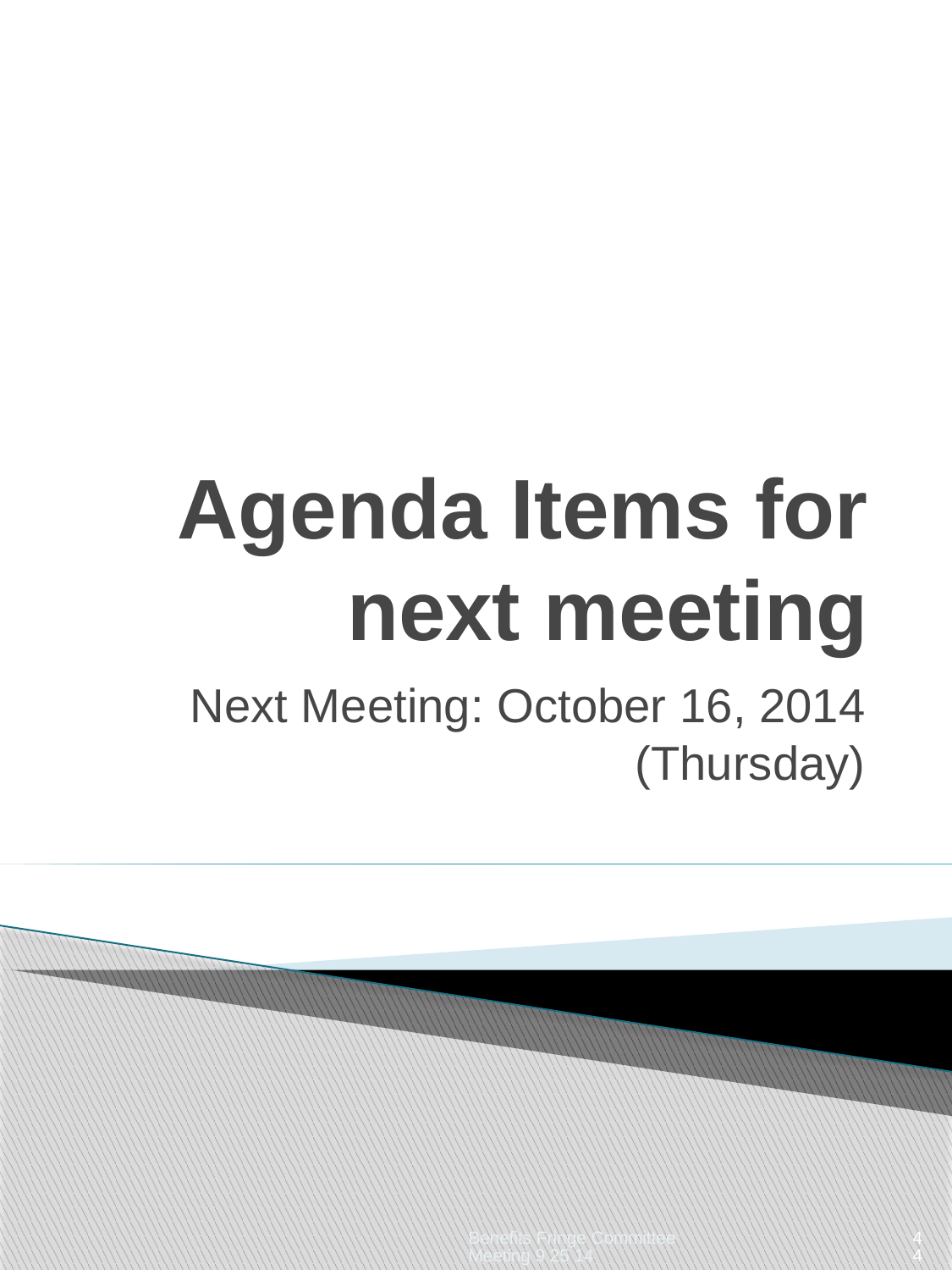

# Agenda Items for next meeting
Next Meeting: October 16, 2014 (Thursday)
Benefits Fringe Committee Meeting 9 25 14
44